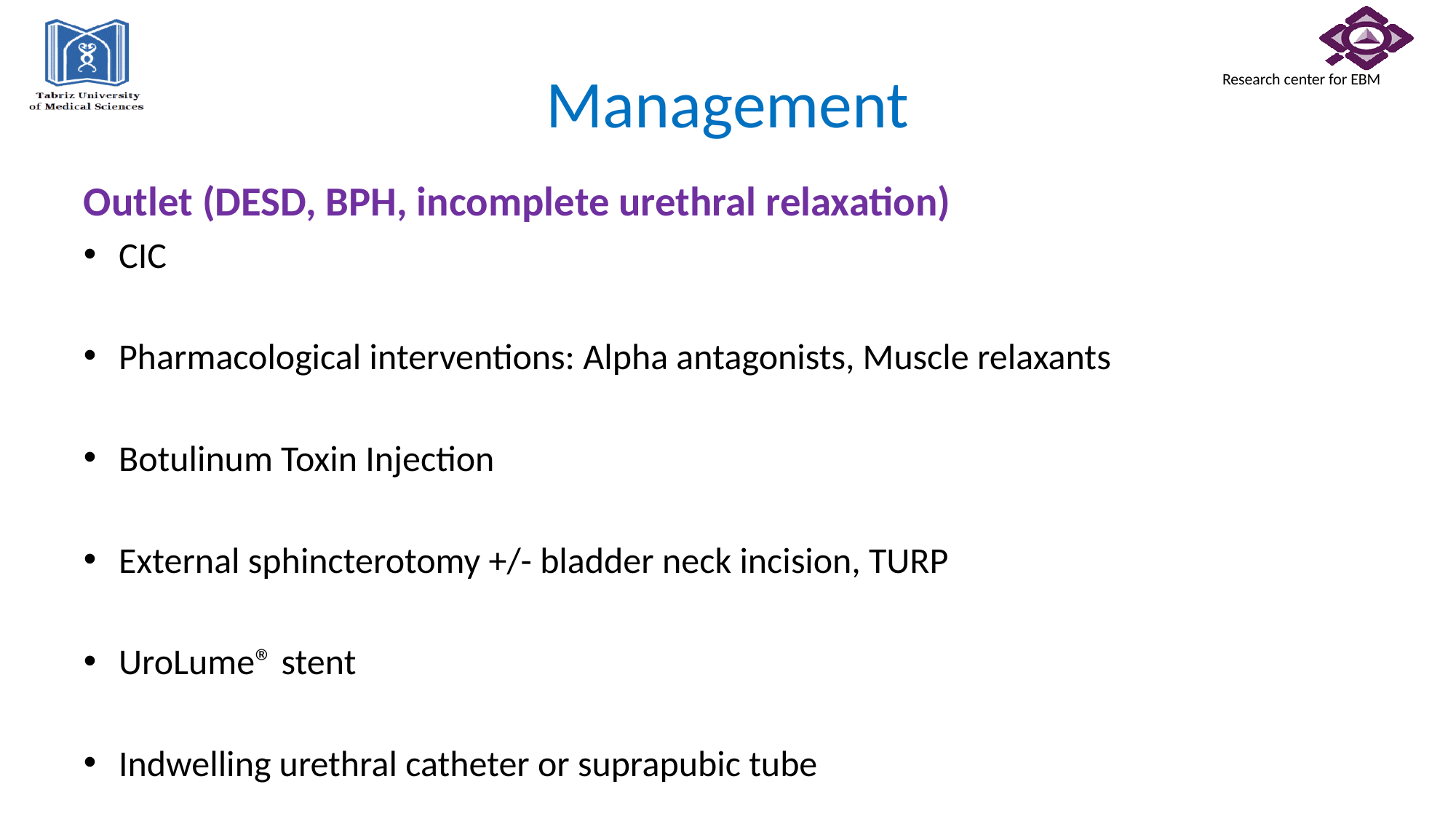

# Management
Outlet (DESD, BPH, incomplete urethral relaxation)
CIC

Pharmacological interventions: Alpha antagonists, Muscle relaxants

Botulinum Toxin Injection

External sphincterotomy +/- bladder neck incision, TURP

UroLume® stent

Indwelling urethral catheter or suprapubic tube